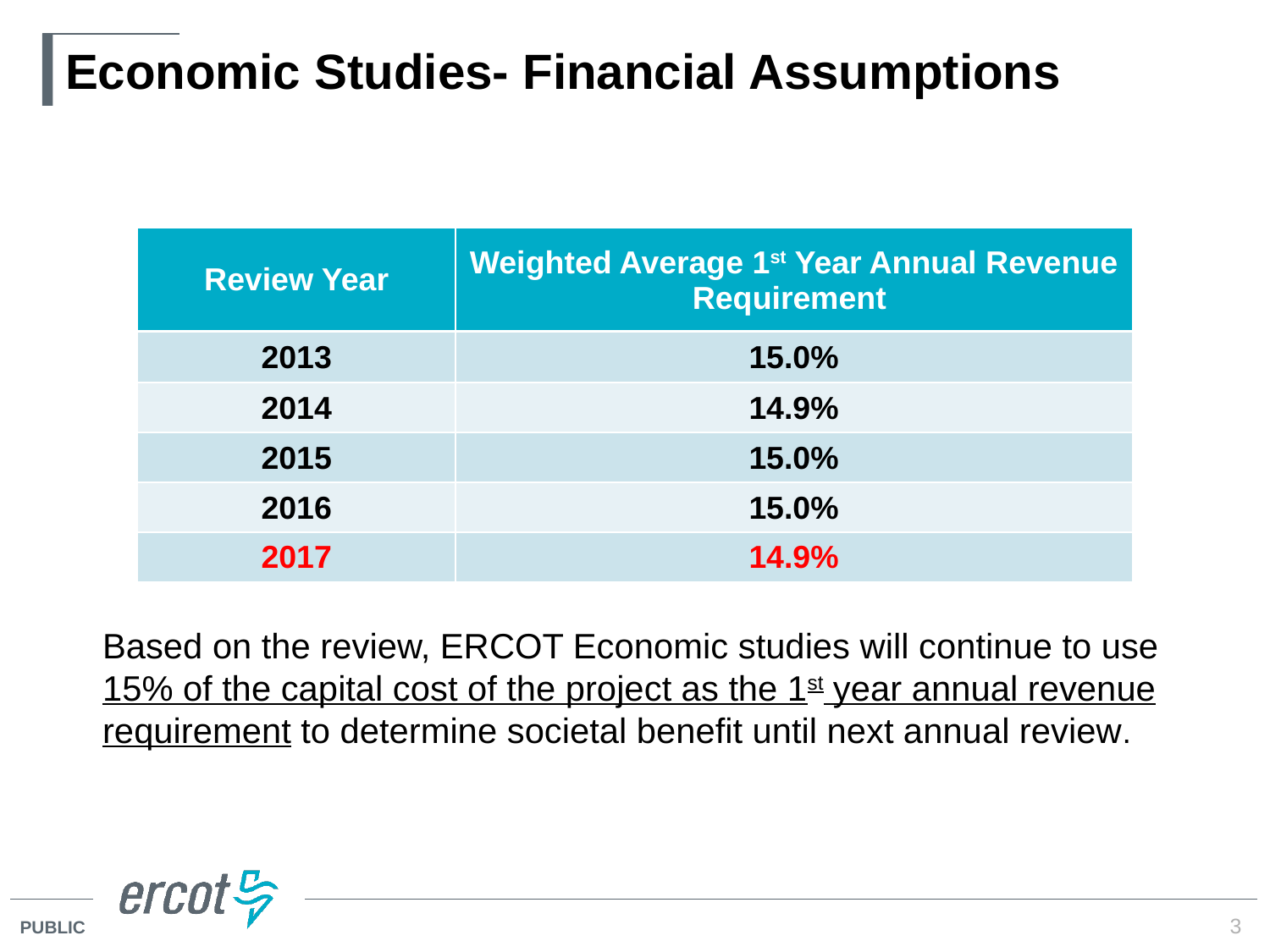

# Economic Studies- Financial Assumptions

	Based on the review, ERCOT Economic studies will continue to use 15% of the capital cost of the project as the 1st year annual revenue requirement to determine societal benefit until next annual review.

| Review Year | Weighted Average 1st Year Annual Revenue Requirement |
| --- | --- |
| 2013 | 15.0% |
| 2014 | 14.9% |
| 2015 | 15.0% |
| 2016 | 15.0% |
| 2017 | 14.9% |
3